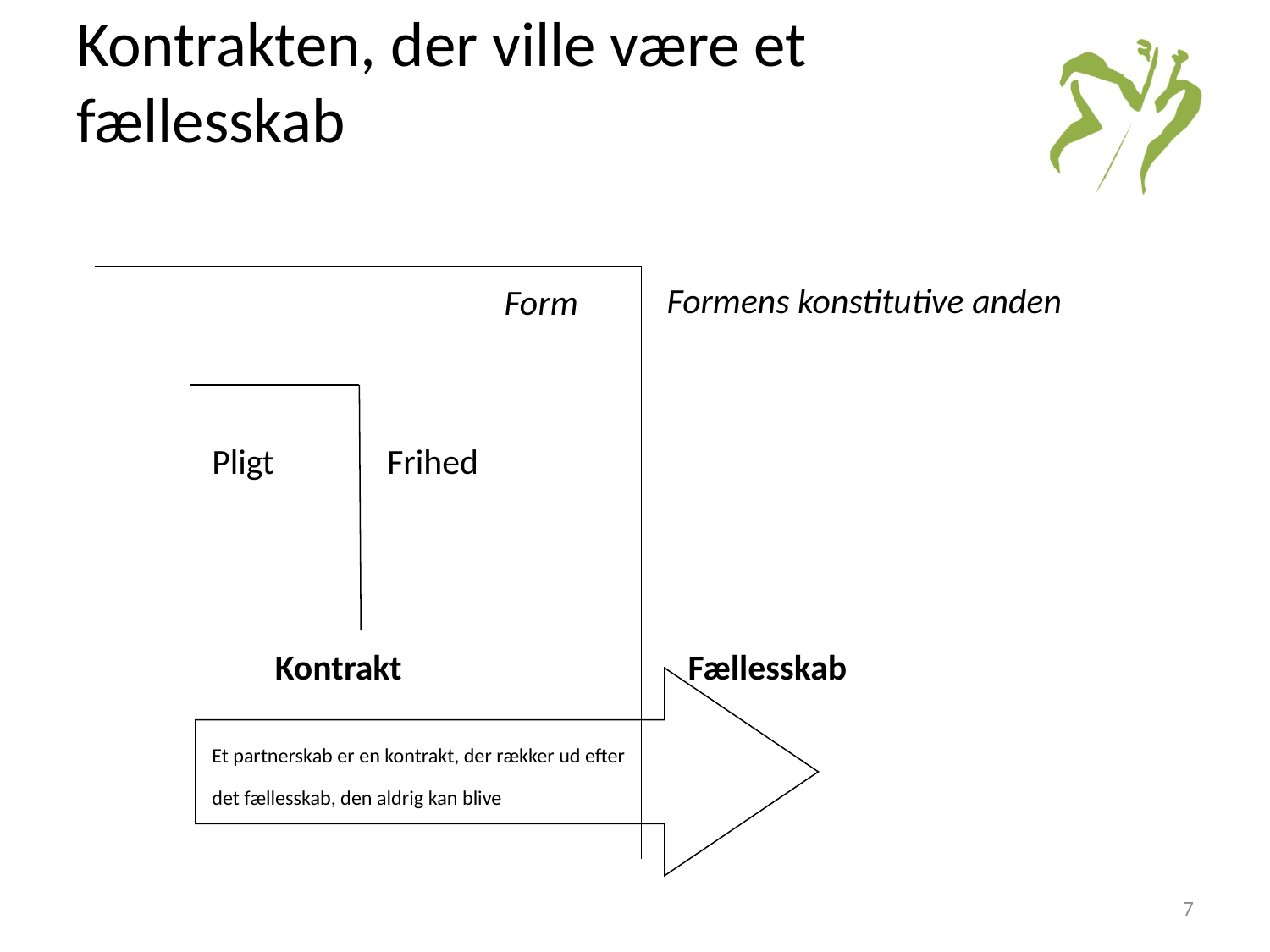

# Kontrakten, der ville være et fællesskab
Formens konstitutive anden
Form
Pligt
Frihed
Kontrakt
Fællesskab

Et partnerskab er en kontrakt, der rækker ud efter det fællesskab, den aldrig kan blive
7